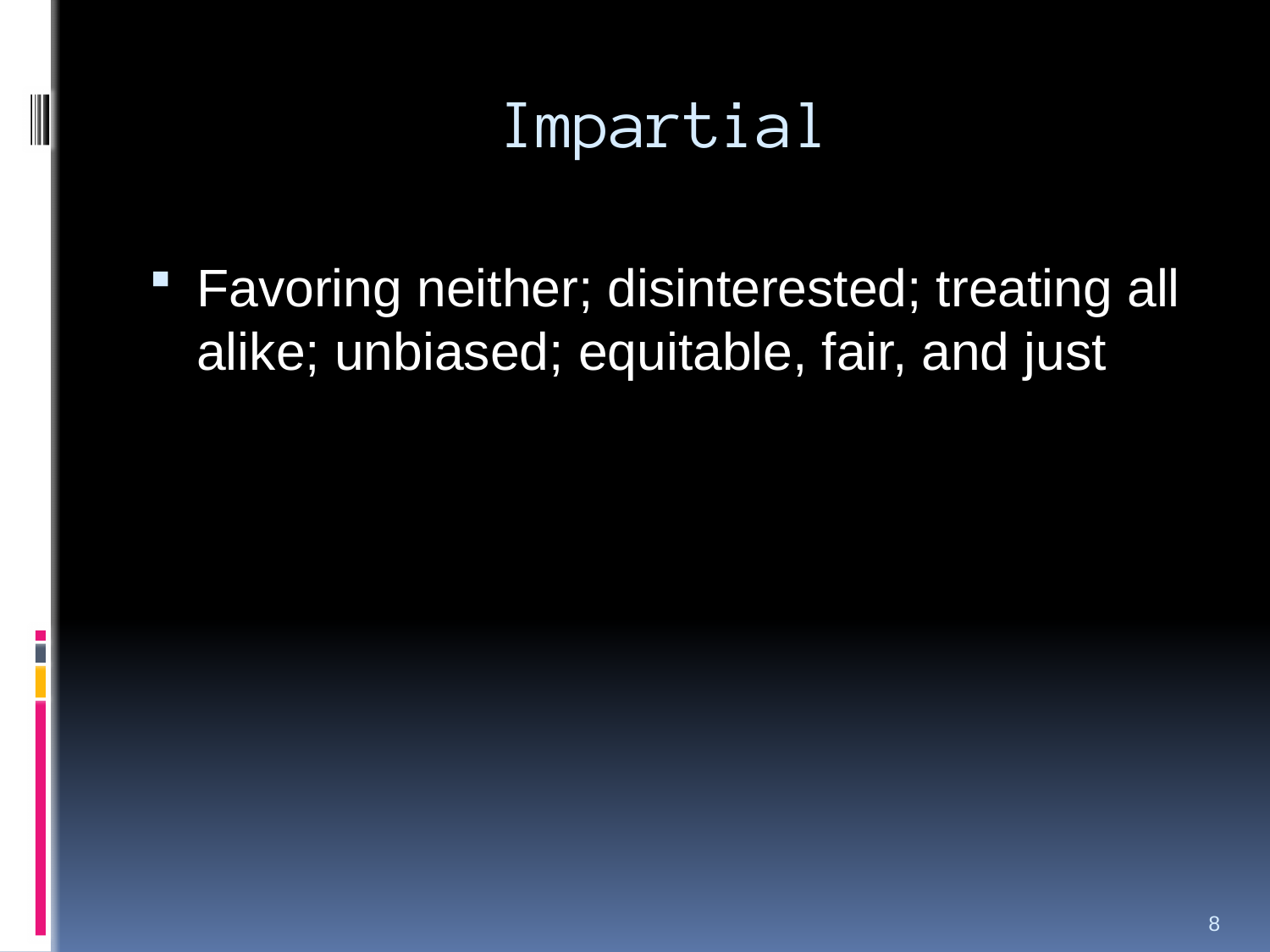

# Impartial
Favoring neither; disinterested; treating all alike; unbiased; equitable, fair, and just
8